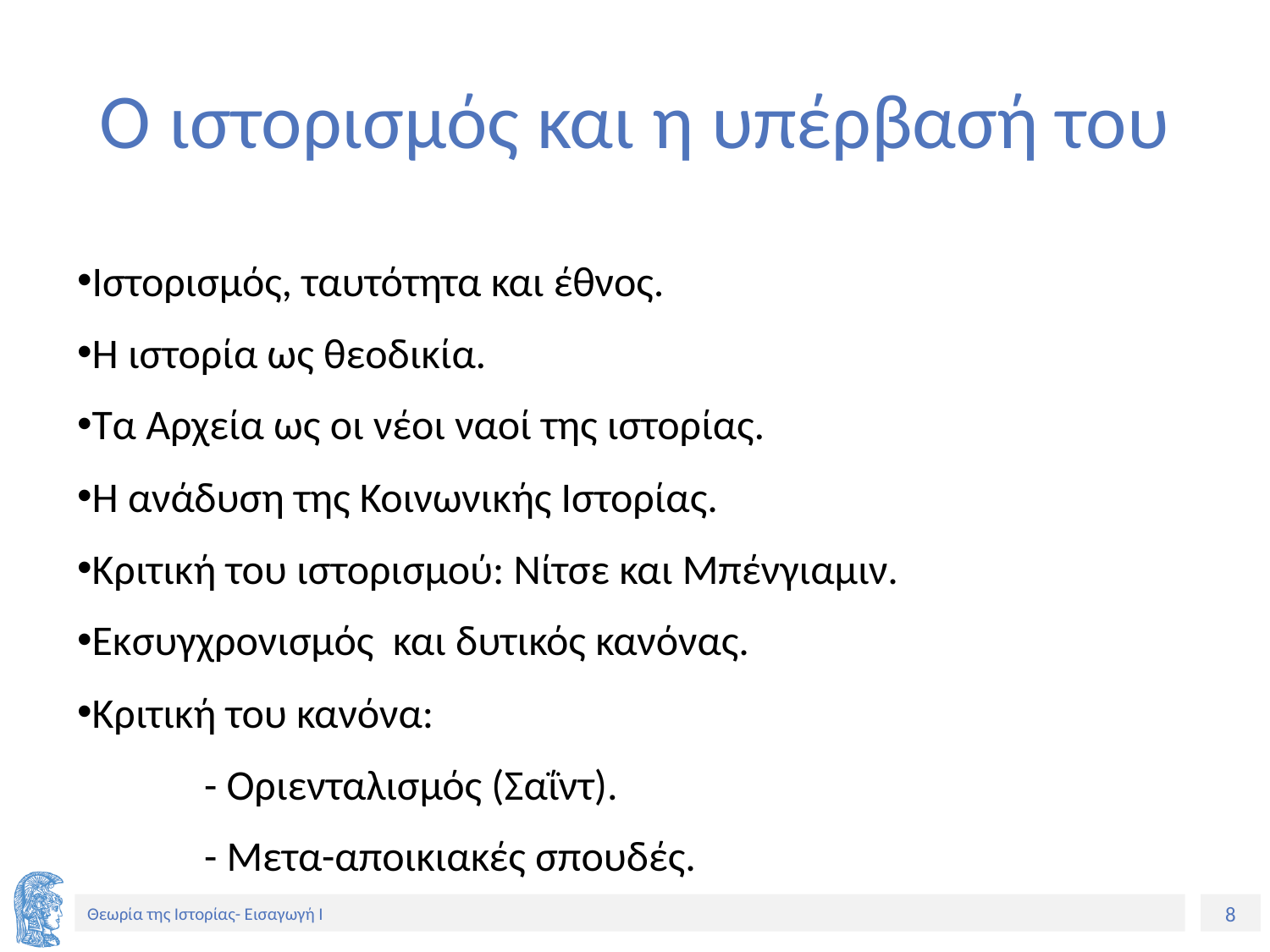

# Ο ιστορισμός και η υπέρβασή του
Ιστορισμός, ταυτότητα και έθνος.
Η ιστορία ως θεοδικία.
Τα Αρχεία ως οι νέοι ναοί της ιστορίας.
Η ανάδυση της Κοινωνικής Ιστορίας.
Κριτική του ιστορισμού: Νίτσε και Μπένγιαμιν.
Εκσυγχρονισμός  και δυτικός κανόνας.
Κριτική του κανόνα:
	- Οριενταλισμός (Σαΐντ).
	- Μετα-αποικιακές σπουδές.